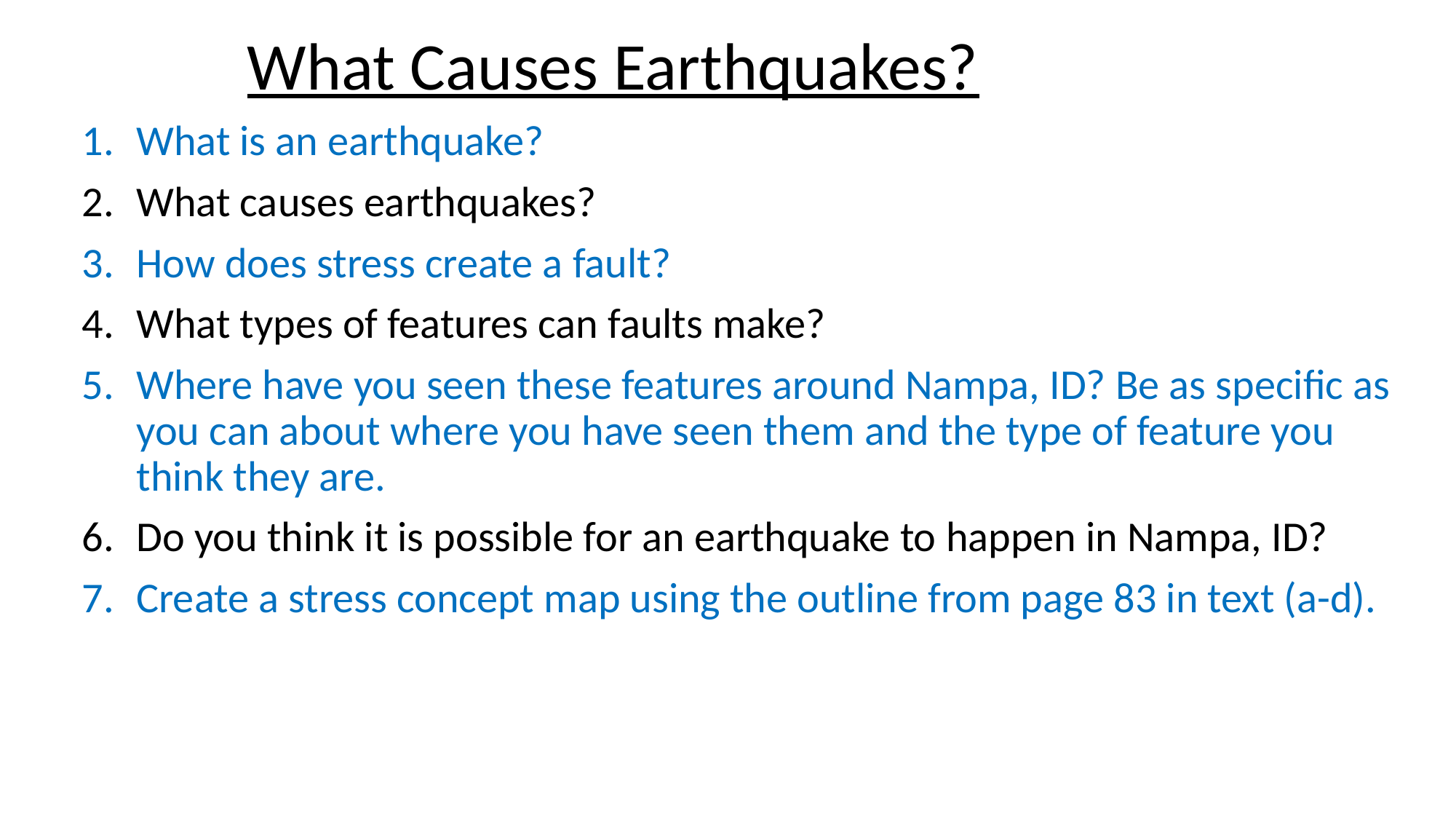

# What Causes Earthquakes?
What is an earthquake?
What causes earthquakes?
How does stress create a fault?
What types of features can faults make?
Where have you seen these features around Nampa, ID? Be as specific as you can about where you have seen them and the type of feature you think they are.
Do you think it is possible for an earthquake to happen in Nampa, ID?
Create a stress concept map using the outline from page 83 in text (a-d).